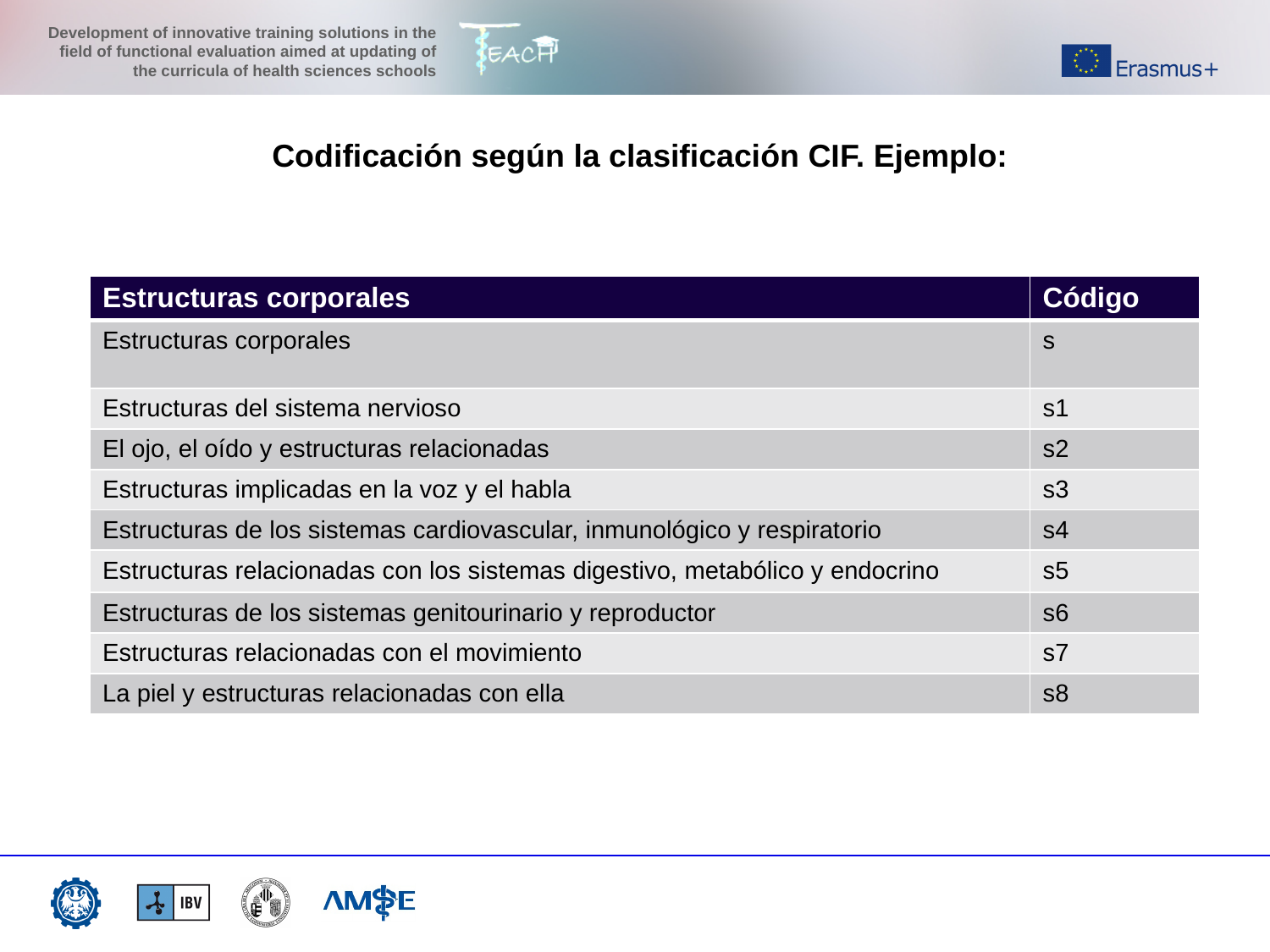

Codificación según la clasificación CIF. Ejemplo:

| Estructuras corporales | Código |
| --- | --- |
| Estructuras corporales | s |
| Estructuras del sistema nervioso | s1 |
| El ojo, el oído y estructuras relacionadas | s2 |
| Estructuras implicadas en la voz y el habla | s3 |
| Estructuras de los sistemas cardiovascular, inmunológico y respiratorio | s4 |
| Estructuras relacionadas con los sistemas digestivo, metabólico y endocrino | s5 |
| Estructuras de los sistemas genitourinario y reproductor | s6 |
| Estructuras relacionadas con el movimiento | s7 |
| La piel y estructuras relacionadas con ella | s8 |